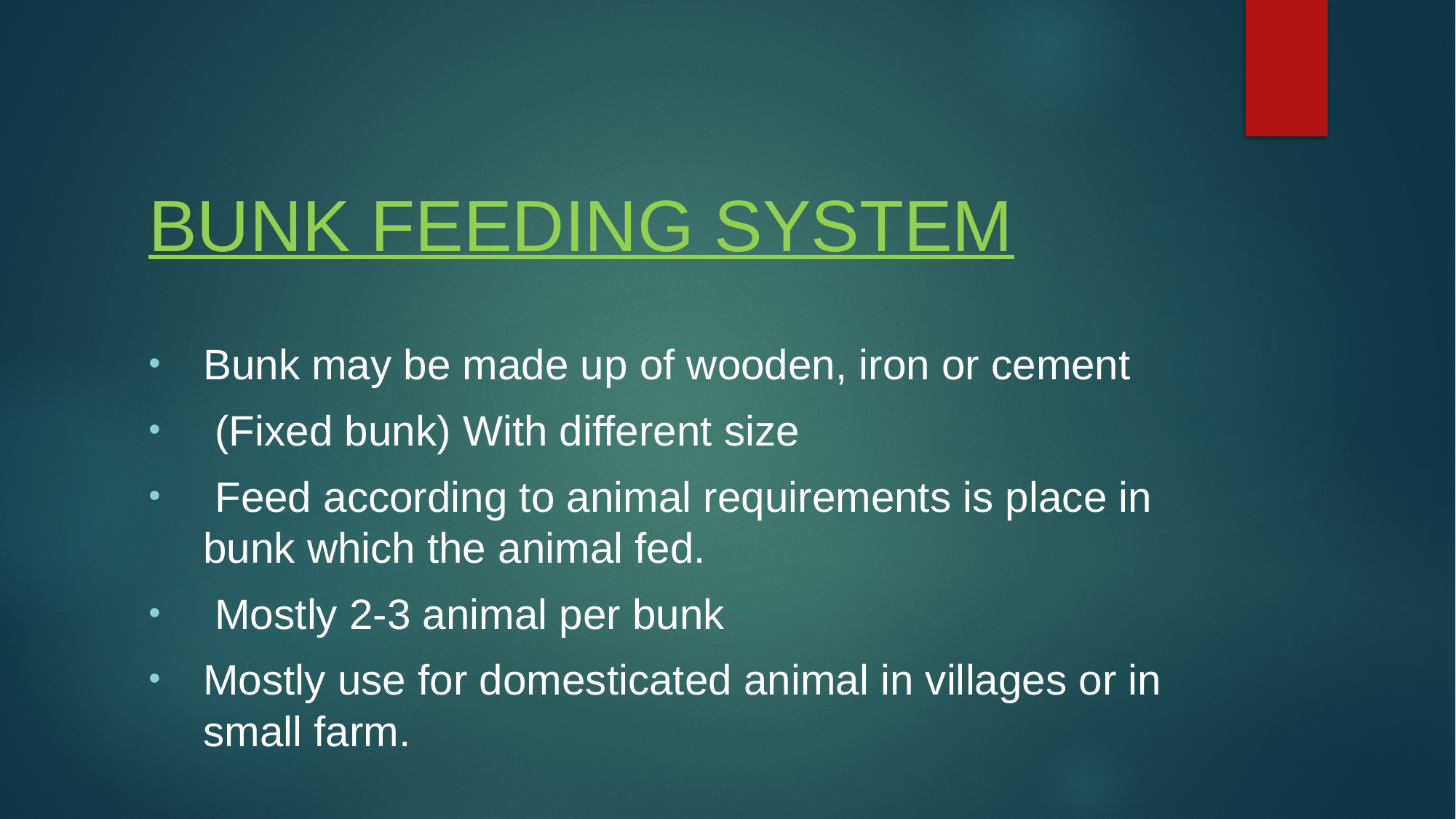

# BUNK FEEDING SYSTEM
Bunk may be made up of wooden, iron or cement
 (Fixed bunk) With different size
 Feed according to animal requirements is place in bunk which the animal fed.
 Mostly 2-3 animal per bunk
Mostly use for domesticated animal in villages or in small farm.